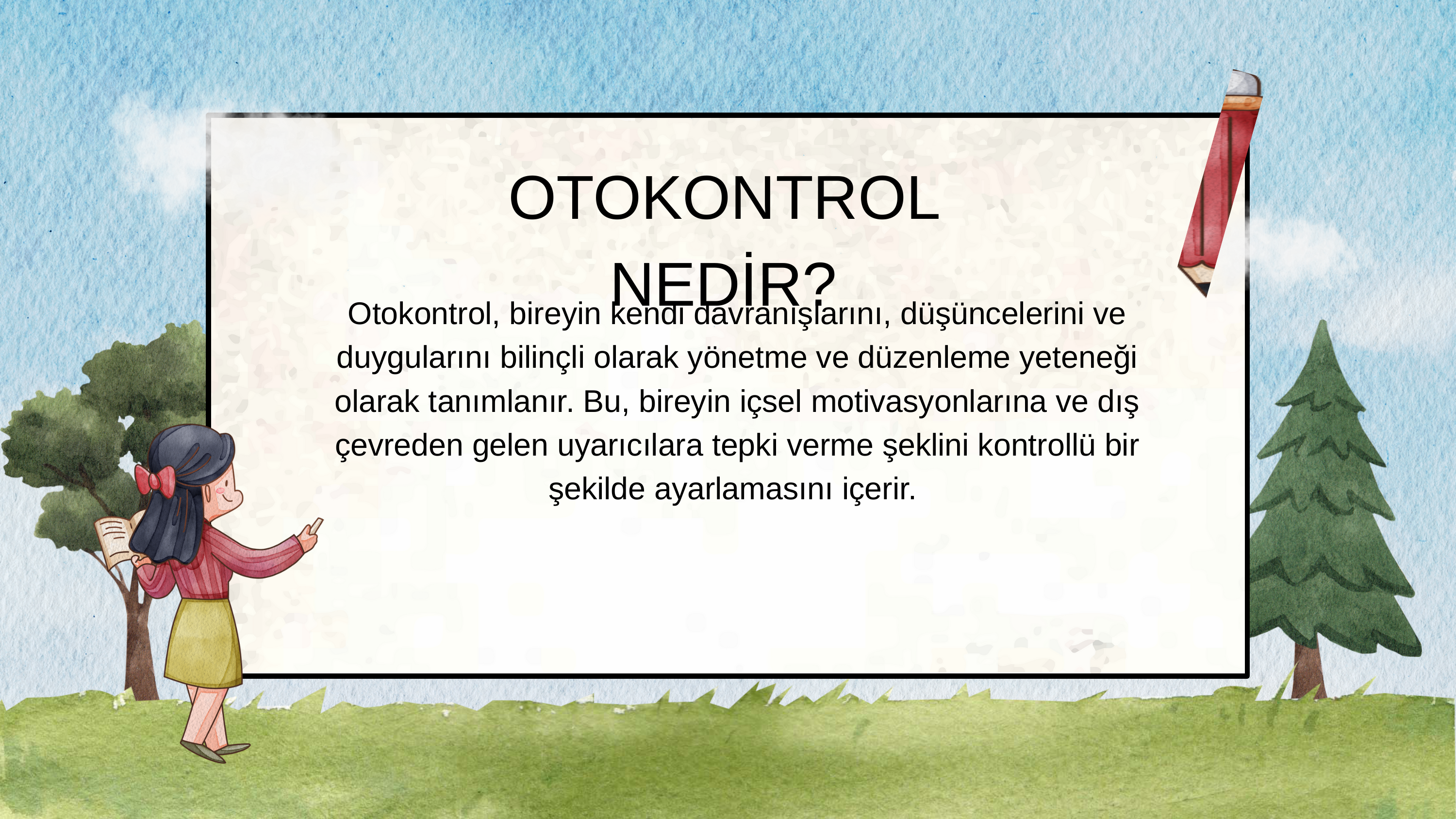

OTOKONTROL NEDİR?

Otokontrol, bireyin kendi davranışlarını, düşüncelerini ve duygularını bilinçli olarak yönetme ve düzenleme yeteneği olarak tanımlanır. Bu, bireyin içsel motivasyonlarına ve dış çevreden gelen uyarıcılara tepki verme şeklini kontrollü bir şekilde ayarlamasını içerir.